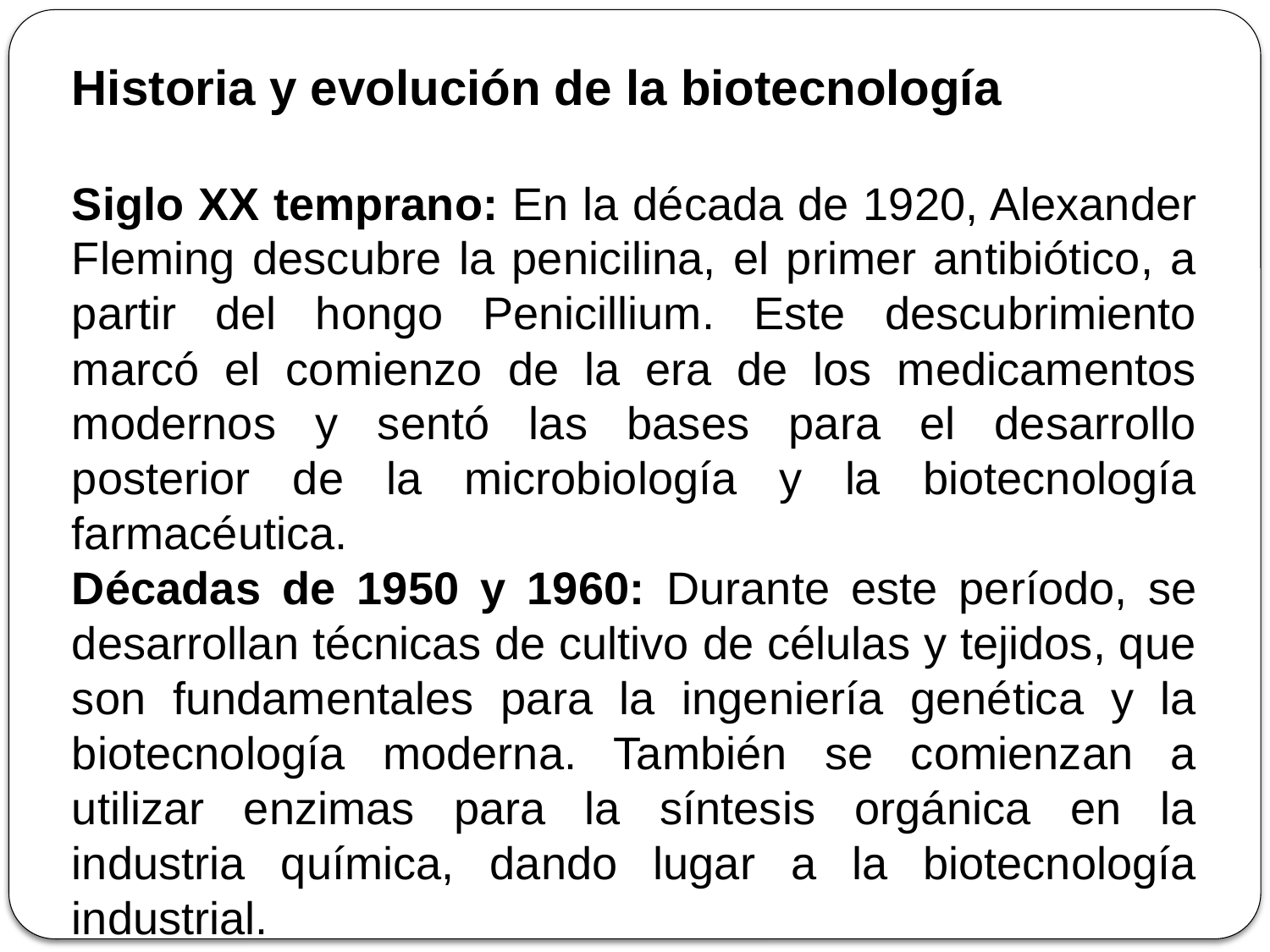

Historia y evolución de la biotecnología

Siglo XX temprano: En la década de 1920, Alexander Fleming descubre la penicilina, el primer antibiótico, a partir del hongo Penicillium. Este descubrimiento marcó el comienzo de la era de los medicamentos modernos y sentó las bases para el desarrollo posterior de la microbiología y la biotecnología farmacéutica.
Décadas de 1950 y 1960: Durante este período, se desarrollan técnicas de cultivo de células y tejidos, que son fundamentales para la ingeniería genética y la biotecnología moderna. También se comienzan a utilizar enzimas para la síntesis orgánica en la industria química, dando lugar a la biotecnología industrial.